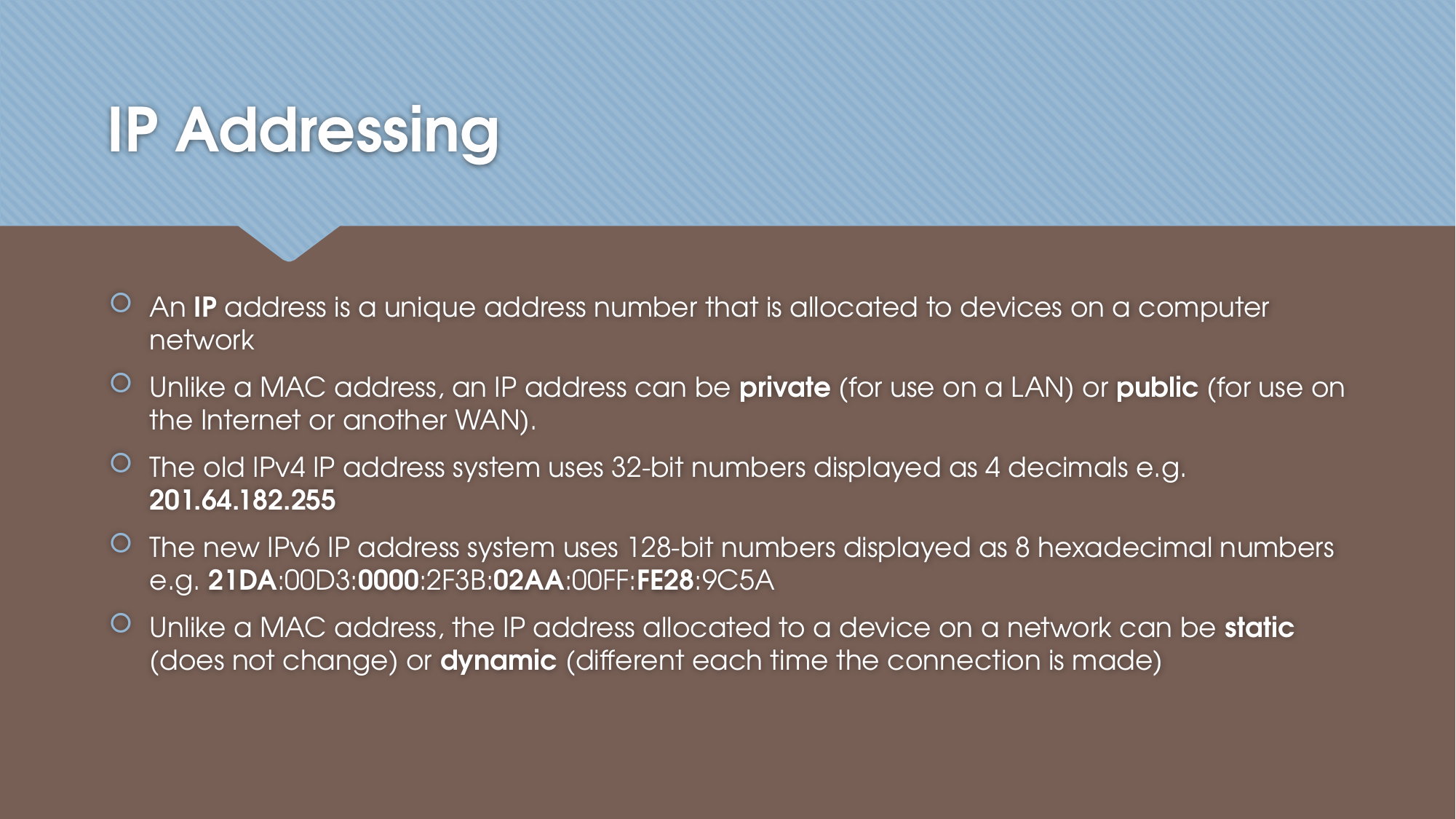

# IP Addressing
An IP address is a unique address number that is allocated to devices on a computer network
Unlike a MAC address, an IP address can be private (for use on a LAN) or public (for use on the Internet or another WAN).
The old IPv4 IP address system uses 32-bit numbers displayed as 4 decimals e.g. 201.64.182.255
The new IPv6 IP address system uses 128-bit numbers displayed as 8 hexadecimal numbers e.g. 21DA:00D3:0000:2F3B:02AA:00FF:FE28:9C5A
Unlike a MAC address, the IP address allocated to a device on a network can be static (does not change) or dynamic (different each time the connection is made)